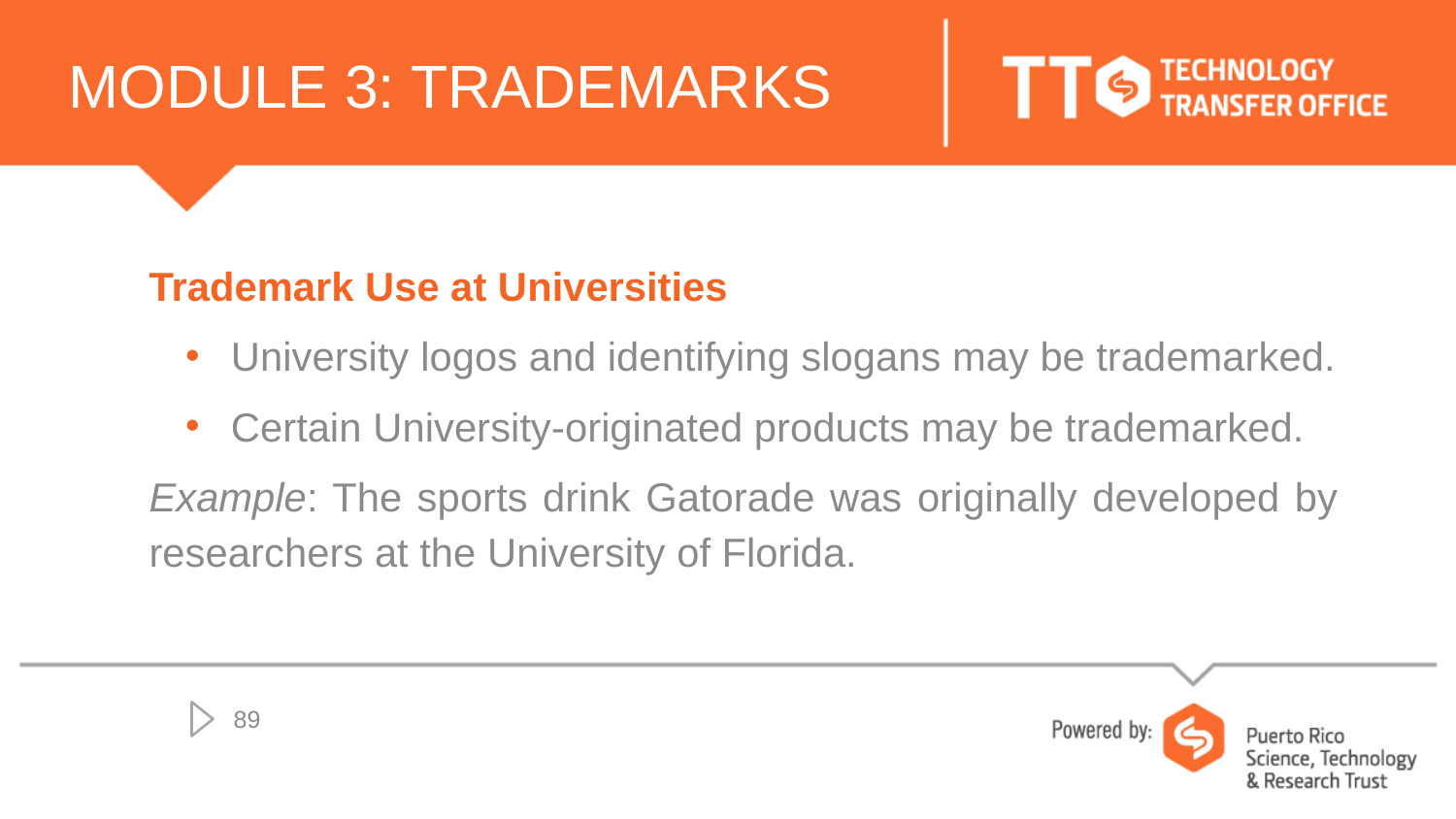

# MODULE 3: TRADEMARKS
Trademark Use at Universities
University logos and identifying slogans may be trademarked.
Certain University-originated products may be trademarked.
Example: The sports drink Gatorade was originally developed by researchers at the University of Florida.

89